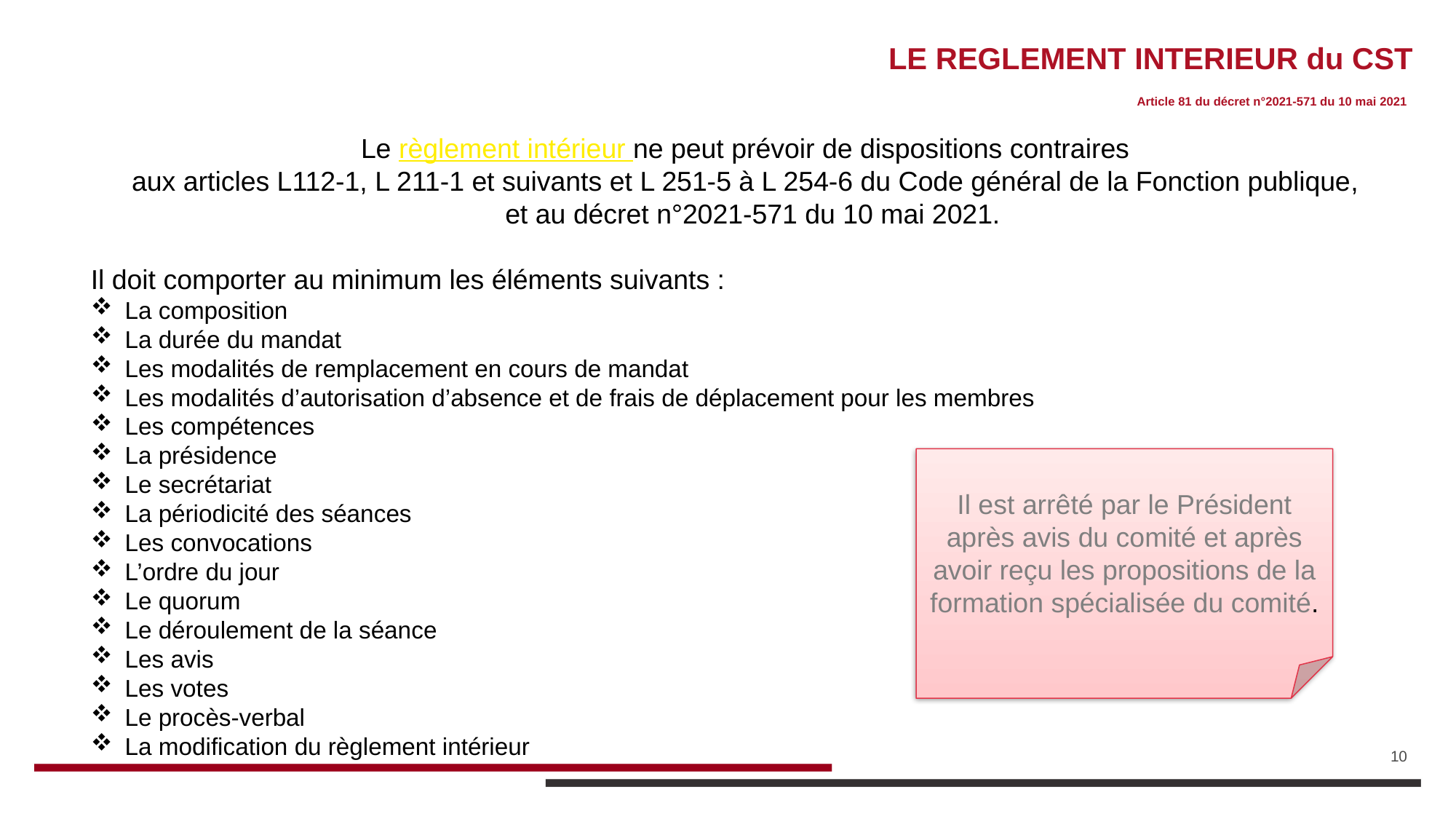

# LE REGLEMENT INTERIEUR du CST
Article 81 du décret n°2021-571 du 10 mai 2021
Le règlement intérieur ne peut prévoir de dispositions contraires
aux articles L112-1, L 211-1 et suivants et L 251-5 à L 254-6 du Code général de la Fonction publique,
 et au décret n°2021-571 du 10 mai 2021.

Il doit comporter au minimum les éléments suivants :
La composition
La durée du mandat
Les modalités de remplacement en cours de mandat
Les modalités d’autorisation d’absence et de frais de déplacement pour les membres
Les compétences
La présidence
Le secrétariat
La périodicité des séances
Les convocations
L’ordre du jour
Le quorum
Le déroulement de la séance
Les avis
Les votes
Le procès-verbal
La modification du règlement intérieur
Il est arrêté par le Président après avis du comité et après avoir reçu les propositions de la formation spécialisée du comité.
10